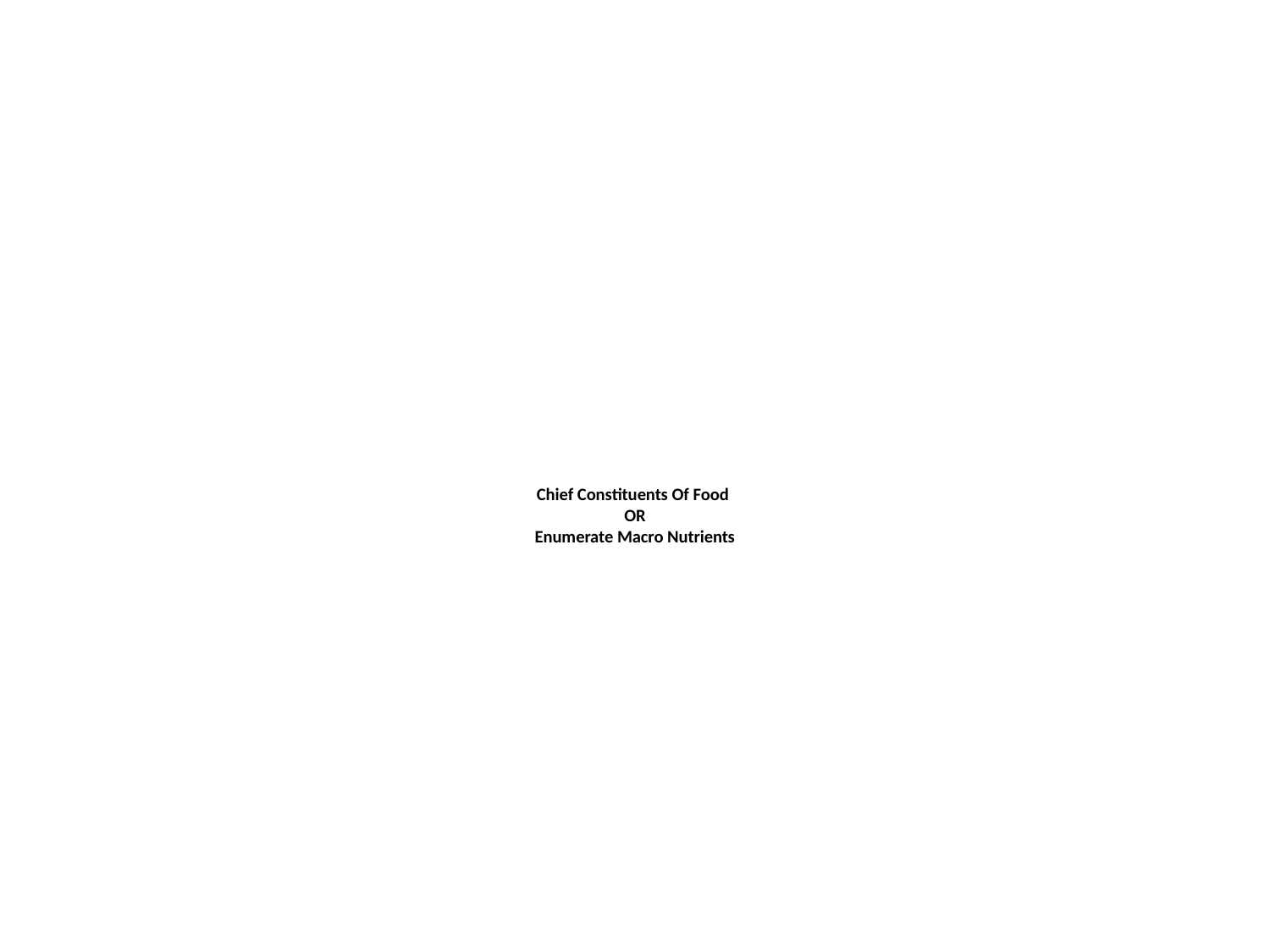

# Chief Constituents Of Food OR Enumerate Macro Nutrients